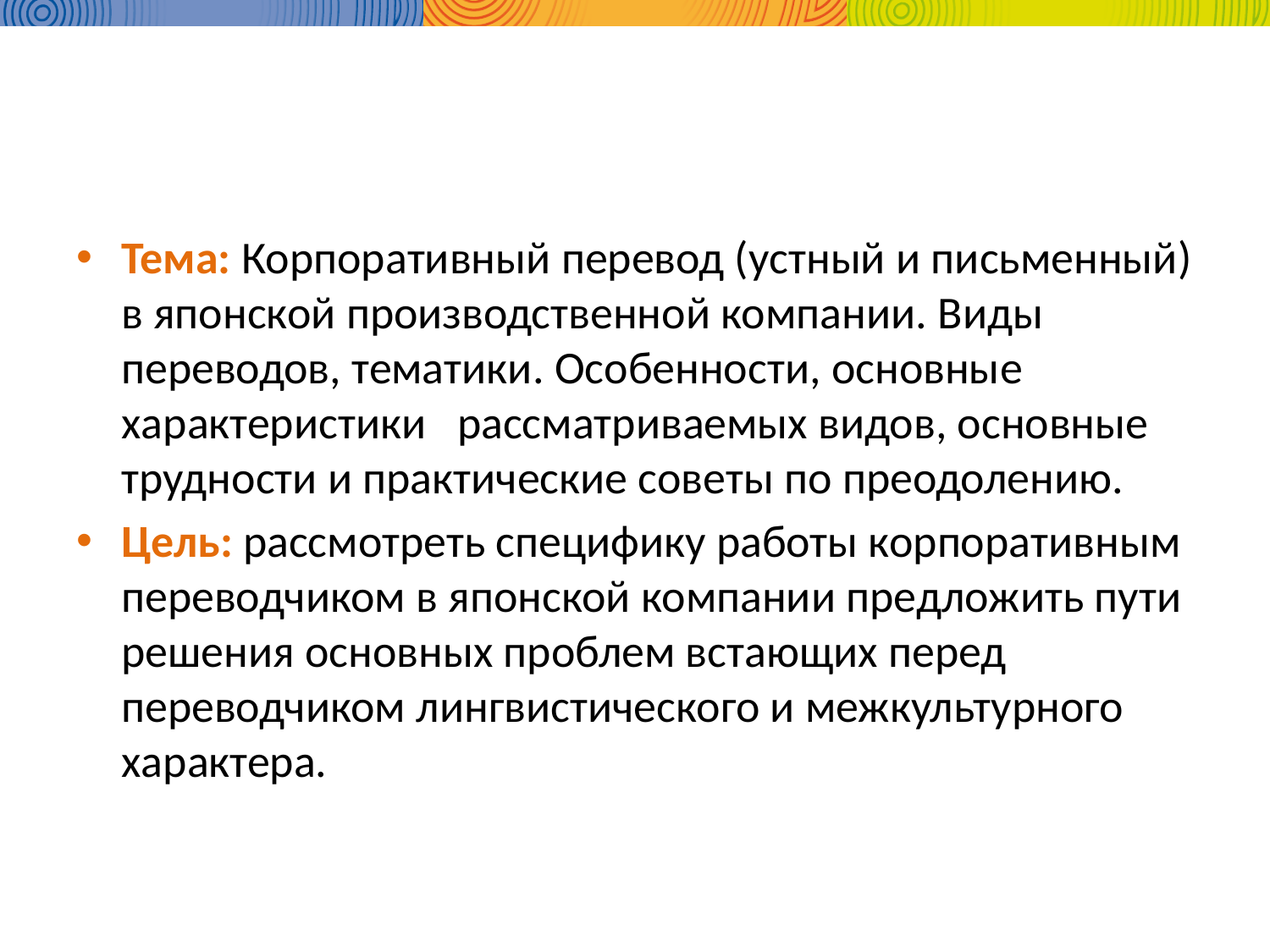

#
Тема: Корпоративный перевод (устный и письменный) в японской производственной компании. Виды переводов, тематики. Особенности, основные характеристики   рассматриваемых видов, основные трудности и практические советы по преодолению.
Цель: рассмотреть специфику работы корпоративным переводчиком в японской компании предложить пути решения основных проблем встающих перед переводчиком лингвистического и межкультурного характера.